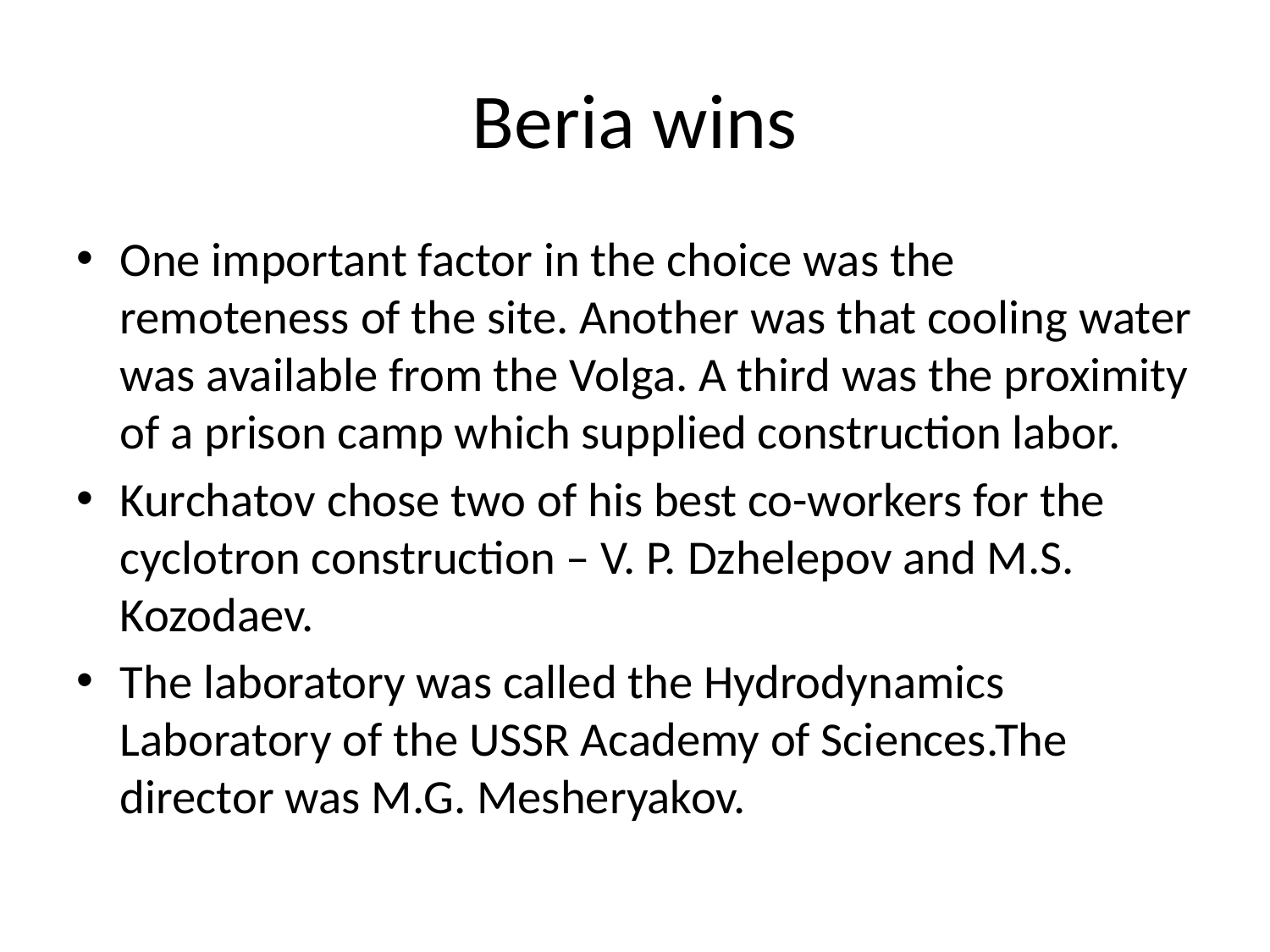

# Beria wins
One important factor in the choice was the remoteness of the site. Another was that cooling water was available from the Volga. A third was the proximity of a prison camp which supplied construction labor.
Kurchatov chose two of his best co-workers for the cyclotron construction – V. P. Dzhelepov and M.S. Kozodaev.
The laboratory was called the Hydrodynamics Laboratory of the USSR Academy of Sciences.The director was M.G. Mesheryakov.